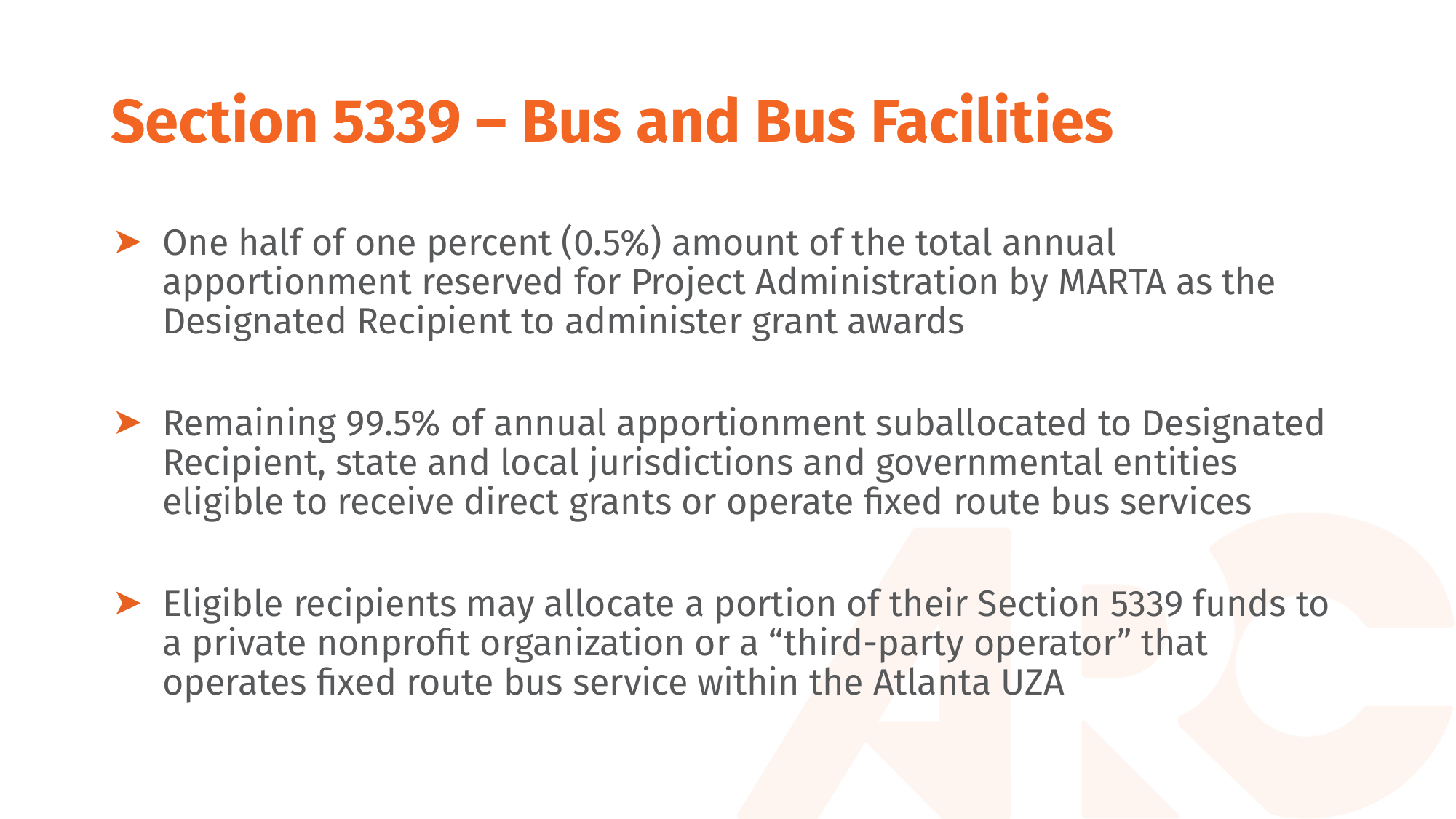

# Section 5339 – Bus and Bus Facilities
One half of one percent (0.5%) amount of the total annual apportionment reserved for Project Administration by MARTA as the Designated Recipient to administer grant awards

Remaining 99.5% of annual apportionment suballocated to Designated Recipient, state and local jurisdictions and governmental entities eligible to receive direct grants or operate fixed route bus services

Eligible recipients may allocate a portion of their Section 5339 funds to a private nonprofit organization or a “third-party operator” that operates fixed route bus service within the Atlanta UZA